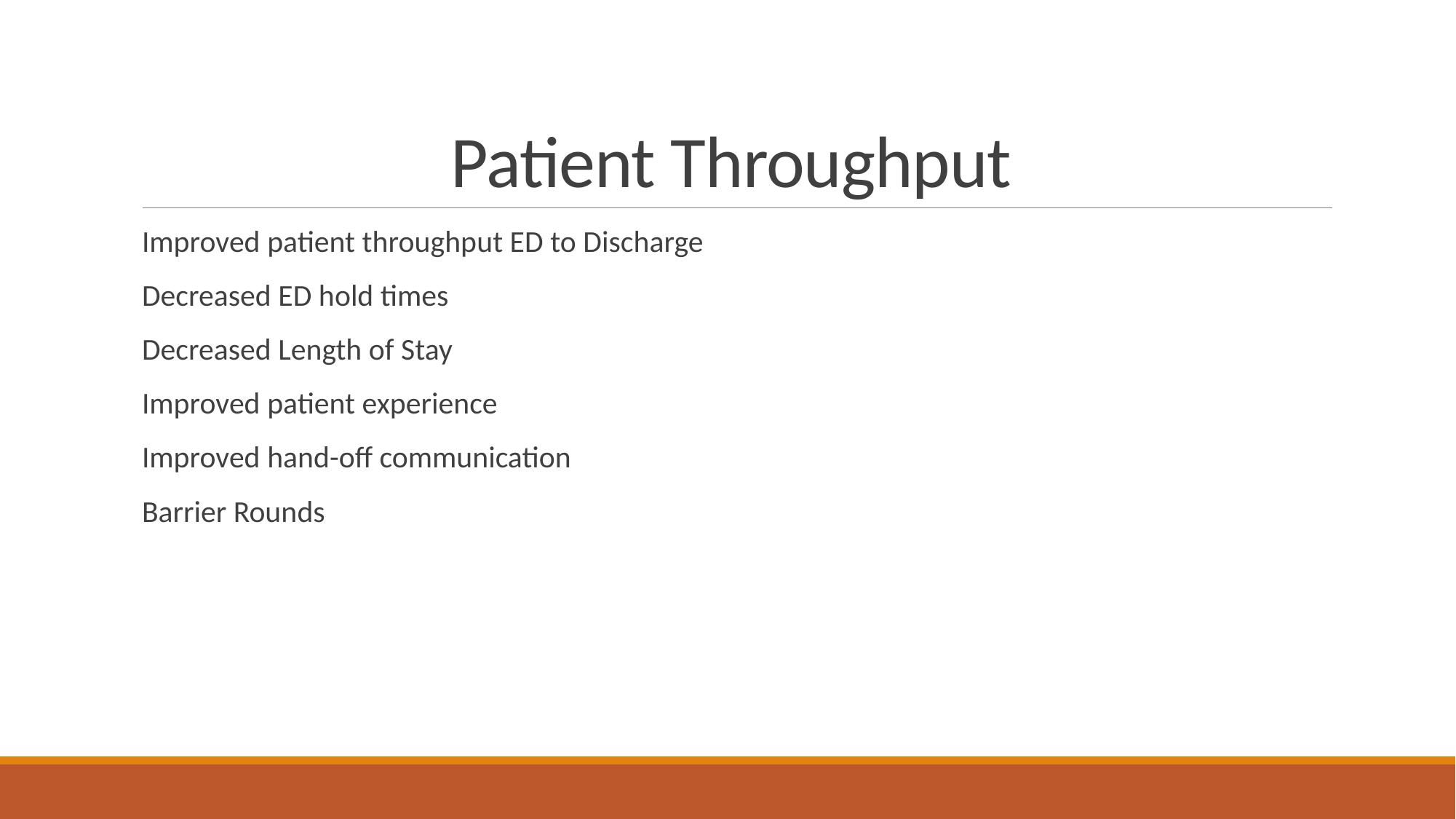

# Patient Throughput
Improved patient throughput ED to Discharge
Decreased ED hold times
Decreased Length of Stay
Improved patient experience
Improved hand-off communication
Barrier Rounds